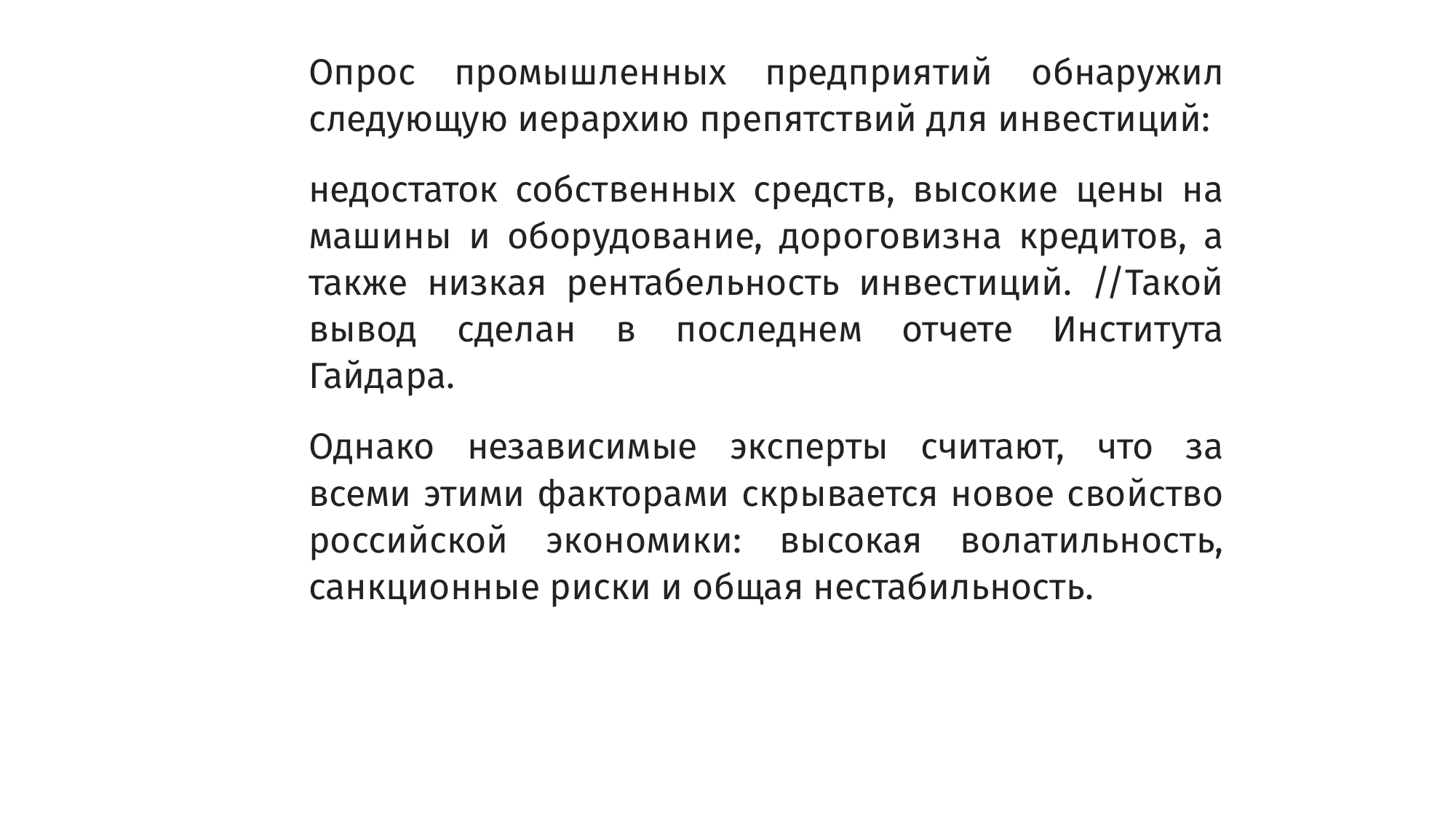

Опрос промышленных предприятий обнаружил следующую иерархию препятствий для инвестиций:
недостаток собственных средств, высокие цены на машины и оборудование, дороговизна кредитов, а также низкая рентабельность инвестиций. //Такой вывод сделан в последнем отчете Института Гайдара.
Однако независимые эксперты считают, что за всеми этими факторами скрывается новое свойство российской экономики: высокая волатильность, санкционные риски и общая нестабильность.